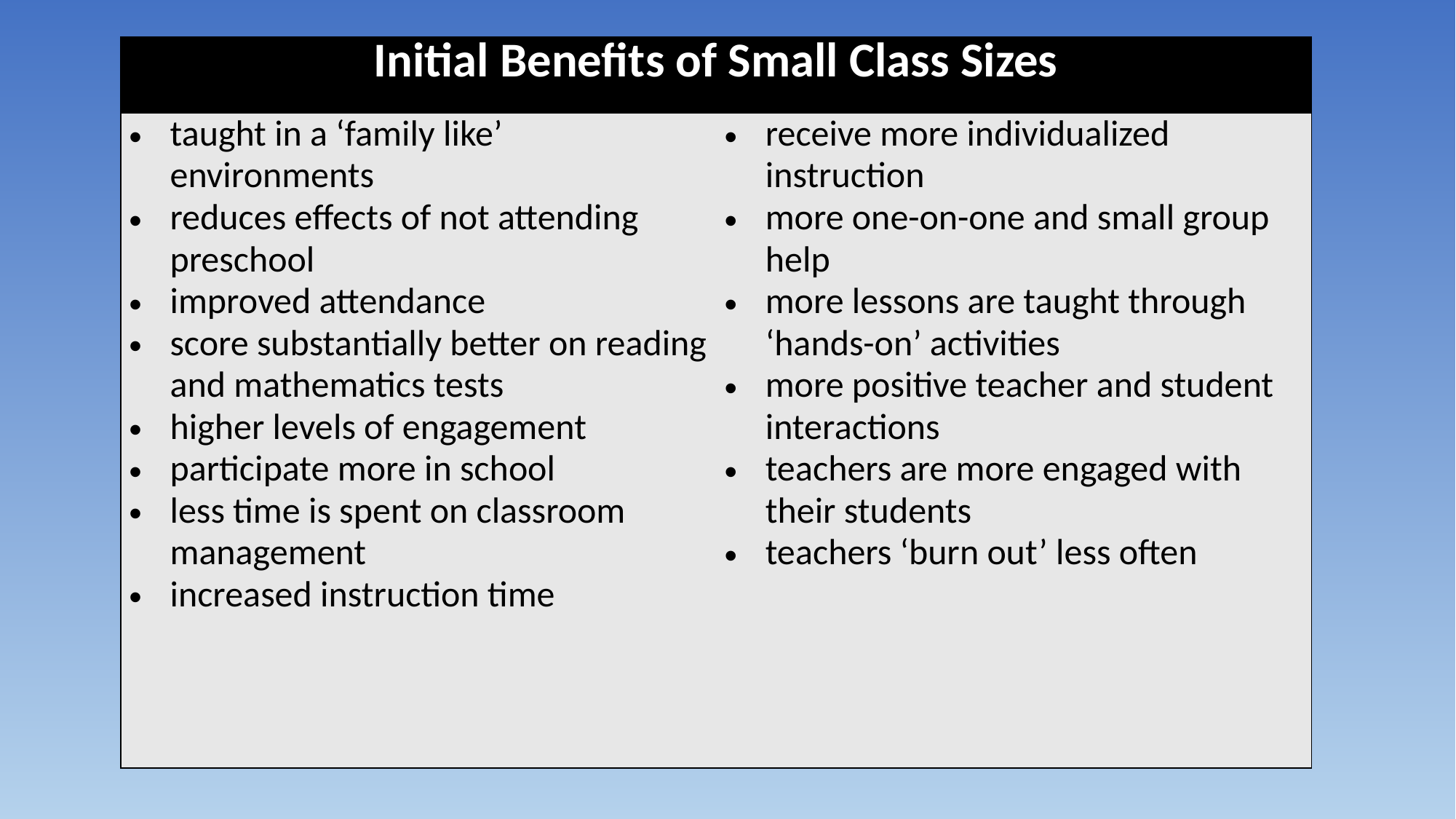

| Initial Benefits of Small Class Sizes |  |
| --- | --- |
| taught in a ‘family like’ environments reduces effects of not attending preschool improved attendance score substantially better on reading and mathematics tests higher levels of engagement participate more in school less time is spent on classroom management increased instruction time | receive more individualized instruction more one-on-one and small group help more lessons are taught through ‘hands-on’ activities more positive teacher and student interactions teachers are more engaged with their students teachers ‘burn out’ less often |